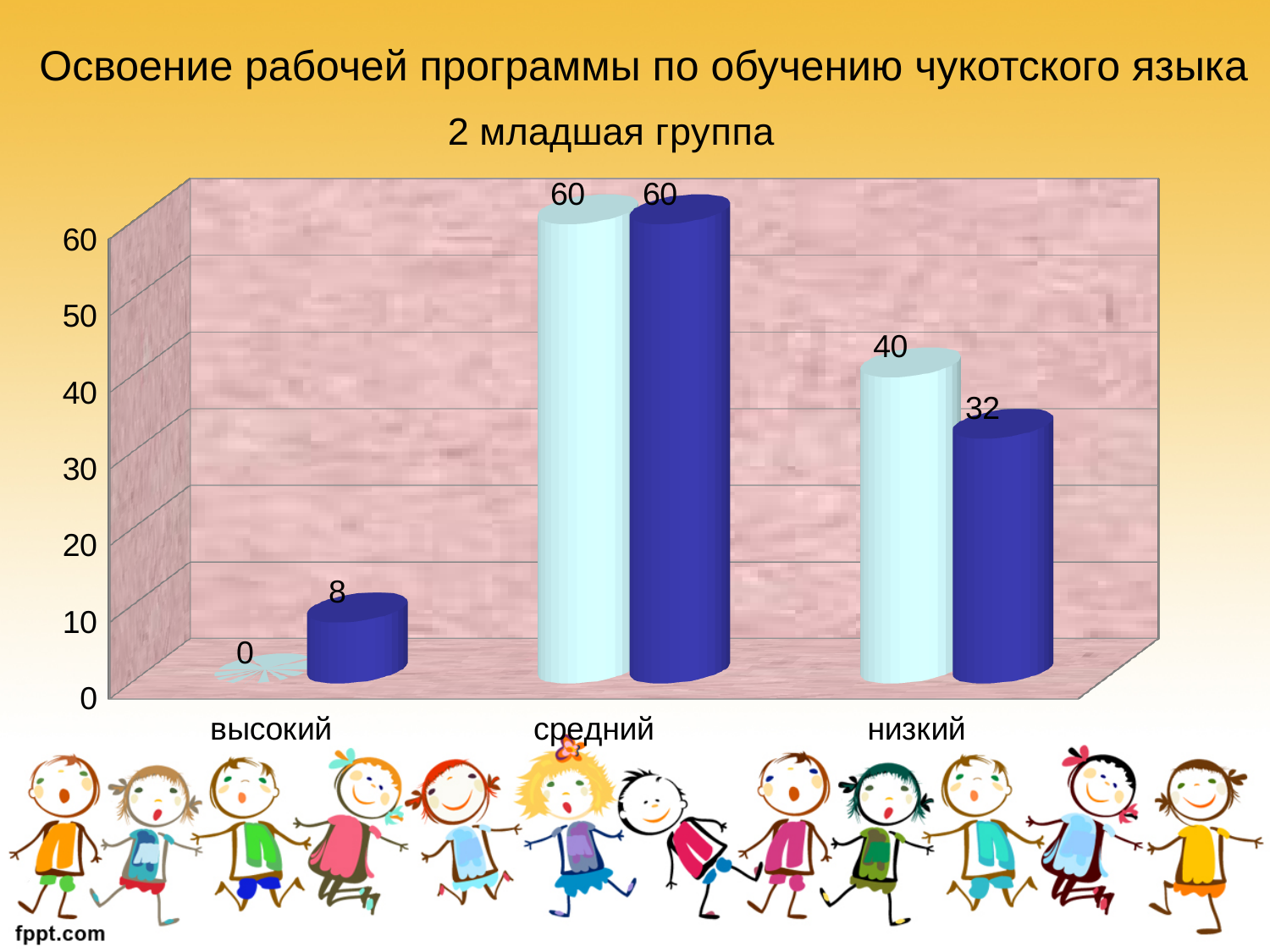

# Освоение рабочей программы по обучению чукотского языка

[unsupported chart]